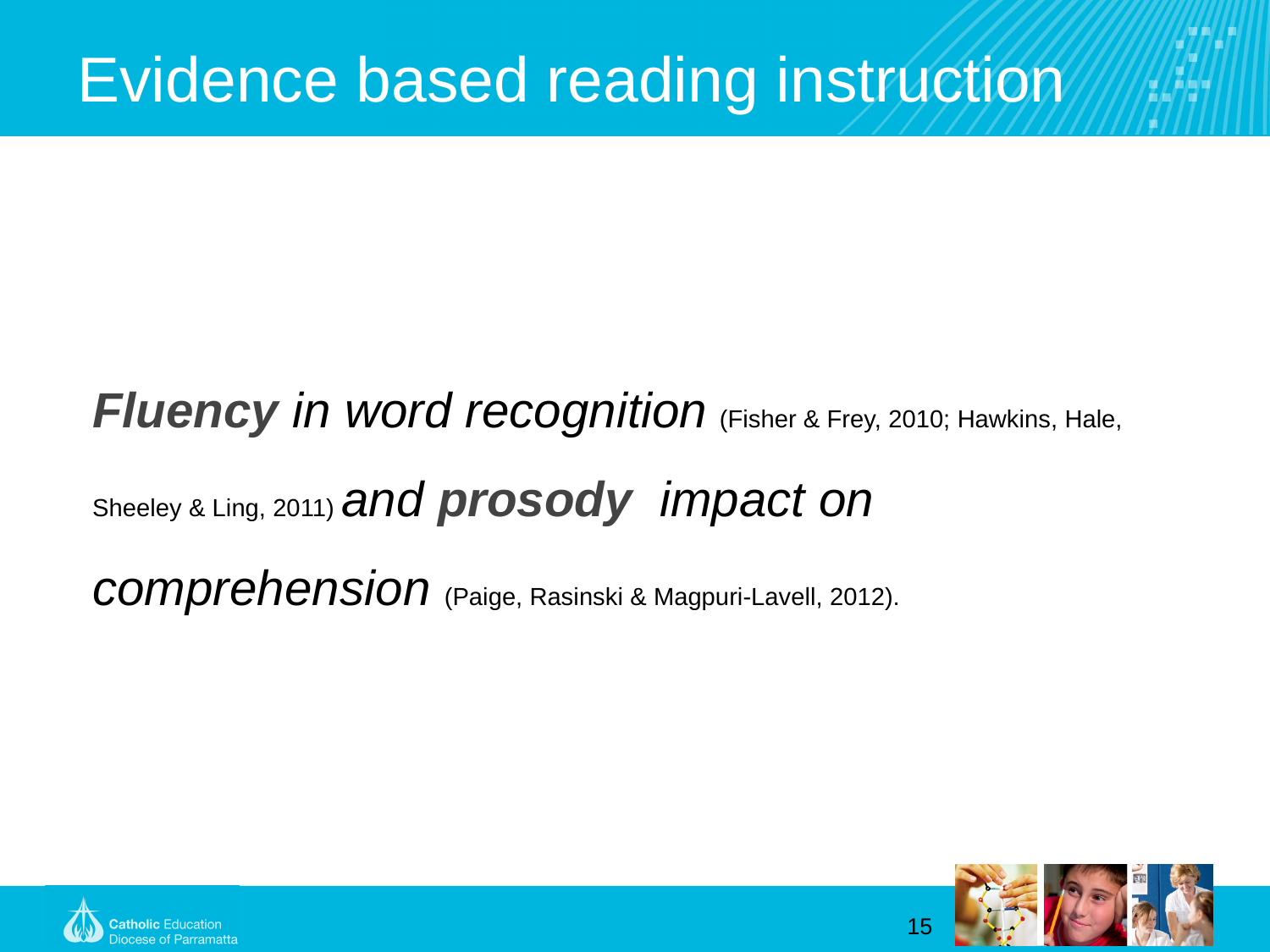

# Evidence based reading instruction
Fluency in word recognition (Fisher & Frey, 2010; Hawkins, Hale, Sheeley & Ling, 2011) and prosody  impact on comprehension (Paige, Rasinski & Magpuri-Lavell, 2012).
15